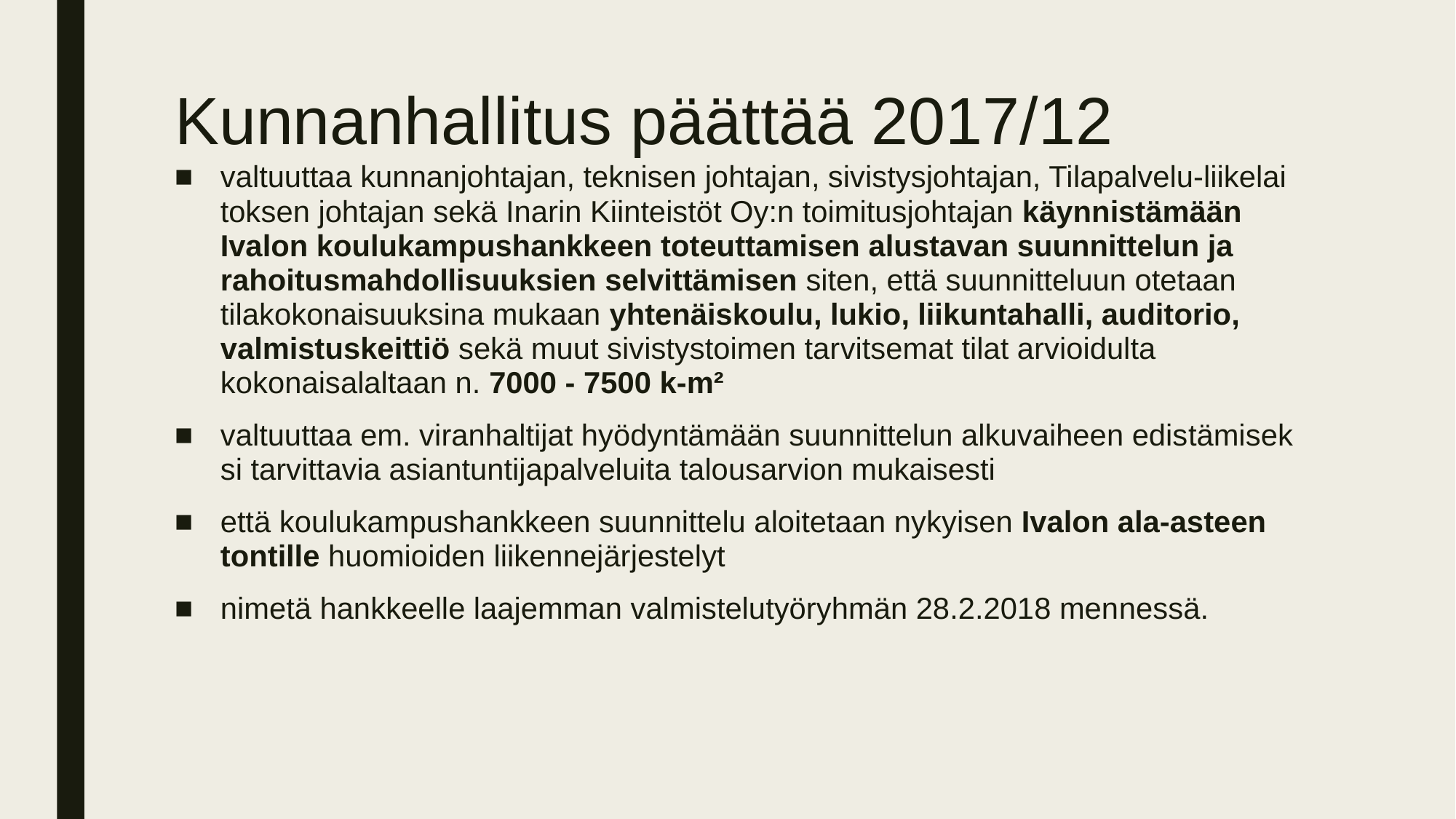

# Kunnanhallitus päättää 2017/12
valtuuttaa kunnanjohtajan, teknisen johtajan, sivistysjohtajan, Ti­la­pal­ve­lu-lii­ke­lai­tok­sen johtajan sekä Inarin Kiinteistöt Oy:n toimitusjohtajan käyn­nis­tä­mään Ivalon koulukampushankkeen toteuttamisen alustavan suun­nit­te­lun ja rahoitusmahdollisuuksien selvittämisen siten, että suun­nit­te­luun otetaan tilakokonaisuuksina mukaan yhtenäiskoulu, lukio, lii­kun­ta­hal­li, auditorio, valmistuskeittiö sekä muut sivistystoimen tar­vit­se­mat tilat arvioidulta kokonaisalaltaan n. 7000 - 7500 k-m²
valtuuttaa em. viranhaltijat hyödyntämään suunnittelun alkuvaiheen edis­tä­mi­sek­si tarvittavia asiantuntijapalveluita talousarvion mukaisesti
että koulukampushankkeen suunnittelu aloitetaan nykyisen Ivalon ala-as­teen tontille huomioiden liikennejärjestelyt
nimetä hankkeelle laajemman valmistelutyöryhmän 28.2.2018 men­nes­sä.